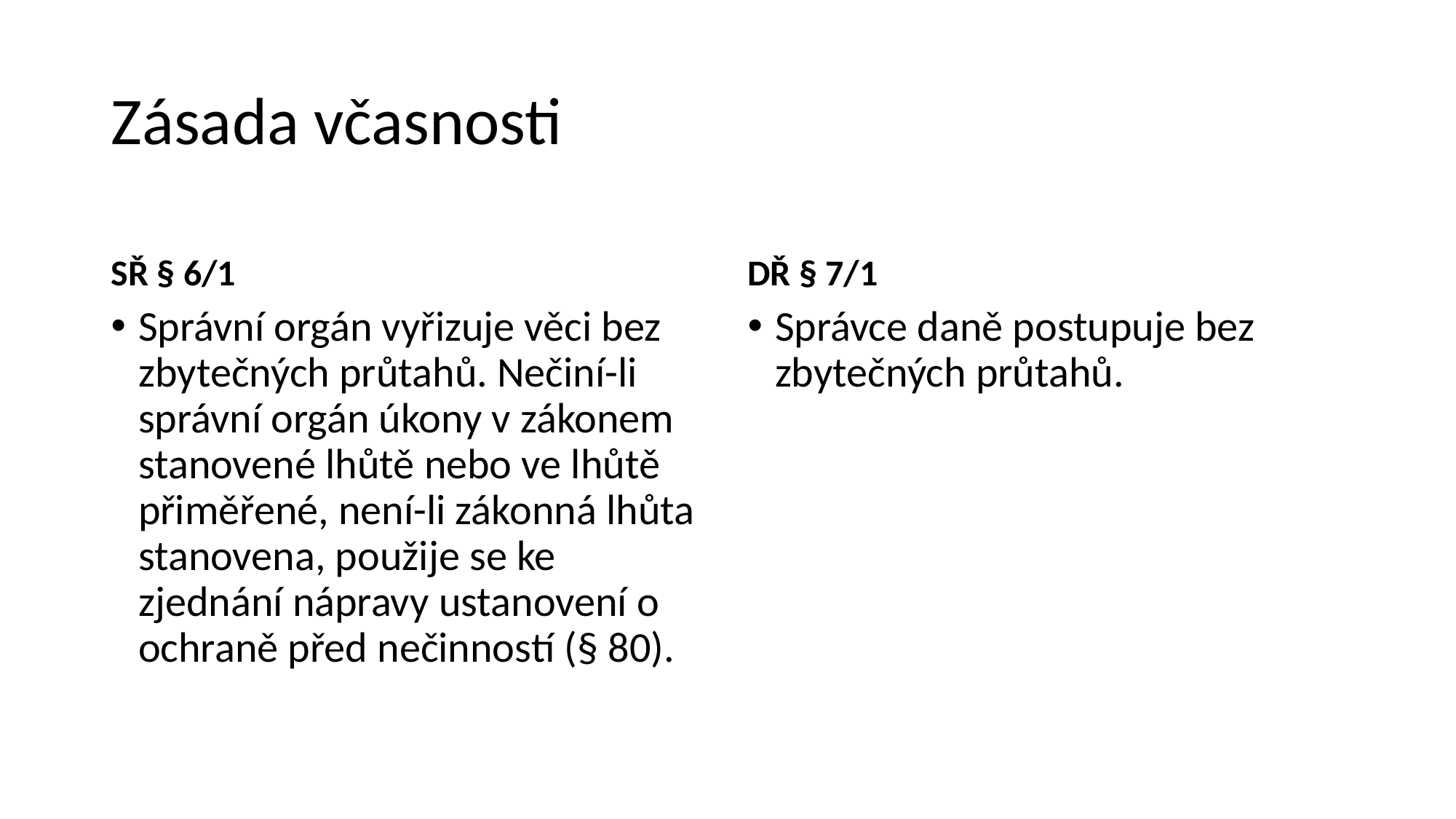

# Zásada včasnosti
SŘ § 6/1
DŘ § 7/1
Správní orgán vyřizuje věci bez zbytečných průtahů. Nečiní-li správní orgán úkony v zákonem stanovené lhůtě nebo ve lhůtě přiměřené, není-li zákonná lhůta stanovena, použije se ke zjednání nápravy ustanovení o ochraně před nečinností (§ 80).
Správce daně postupuje bez zbytečných průtahů.